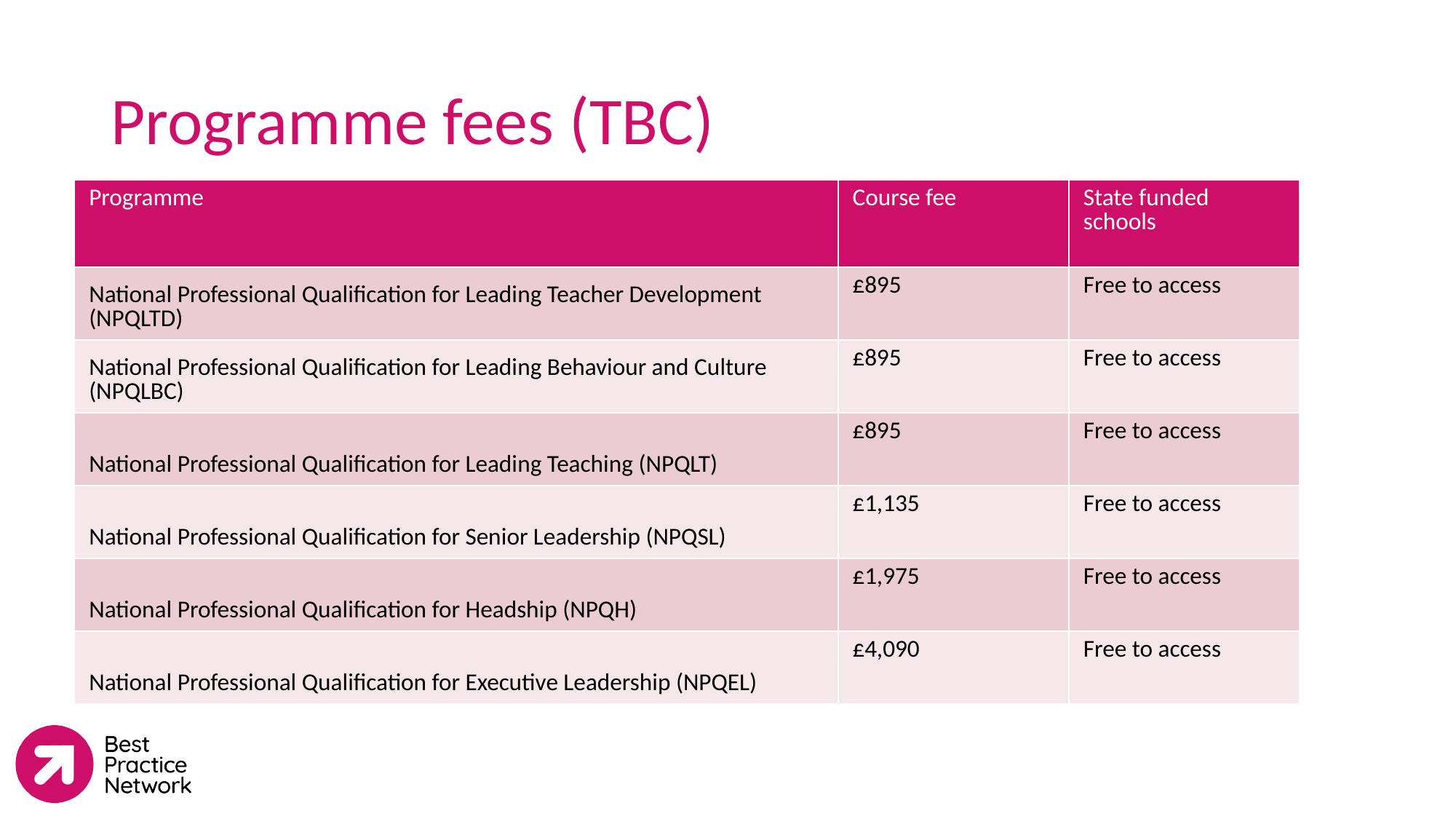

# Programme fees (TBC)
| Programme | Course fee | State funded schools |
| --- | --- | --- |
| National Professional Qualification for Leading Teacher Development (NPQLTD) | £895 | Free to access |
| National Professional Qualification for Leading Behaviour and Culture (NPQLBC) | £895 | Free to access |
| National Professional Qualification for Leading Teaching (NPQLT) | £895 | Free to access |
| National Professional Qualification for Senior Leadership (NPQSL) | £1,135 | Free to access |
| National Professional Qualification for Headship (NPQH) | £1,975 | Free to access |
| National Professional Qualification for Executive Leadership (NPQEL) | £4,090 | Free to access |